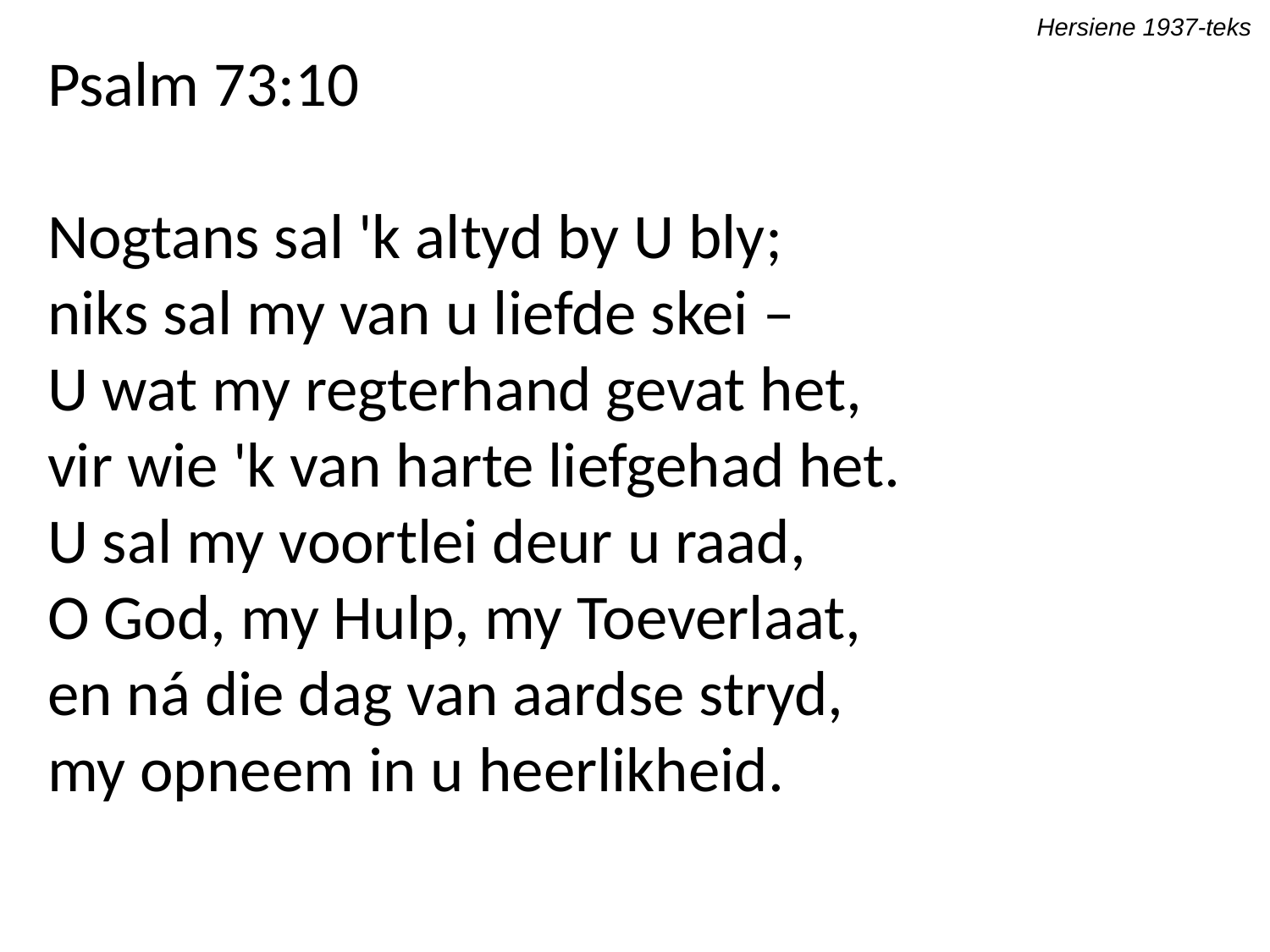

Hersiene 1937-teks
Psalm 73:10

Nogtans sal 'k altyd by U bly;
niks sal my van u liefde skei –
U wat my regterhand gevat het,
vir wie 'k van harte liefgehad het.
U sal my voortlei deur u raad,
O God, my Hulp, my Toeverlaat,
en ná die dag van aardse stryd,
my opneem in u heerlikheid.